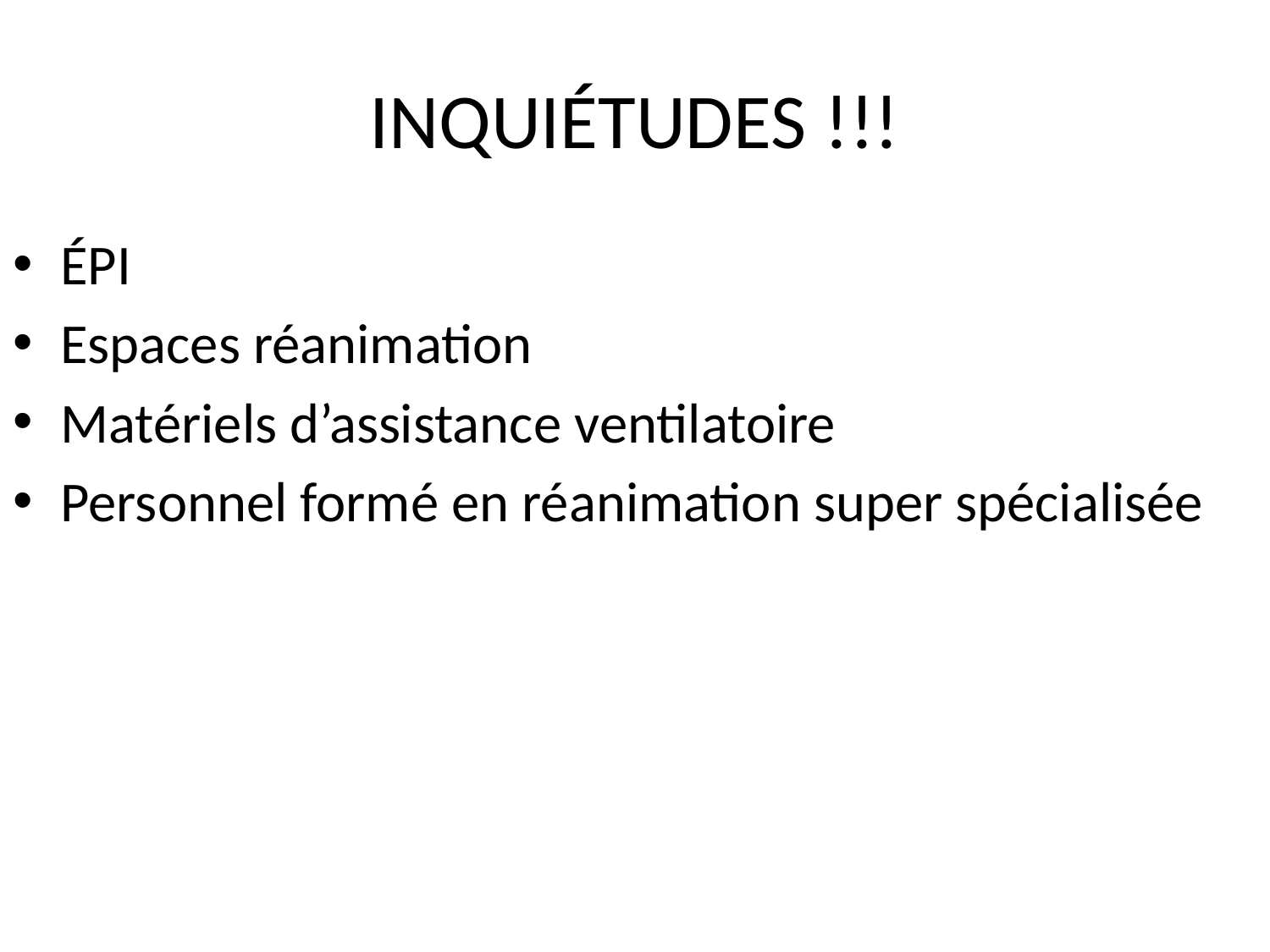

# INQUIÉTUDES !!!
ÉPI
Espaces réanimation
Matériels d’assistance ventilatoire
Personnel formé en réanimation super spécialisée